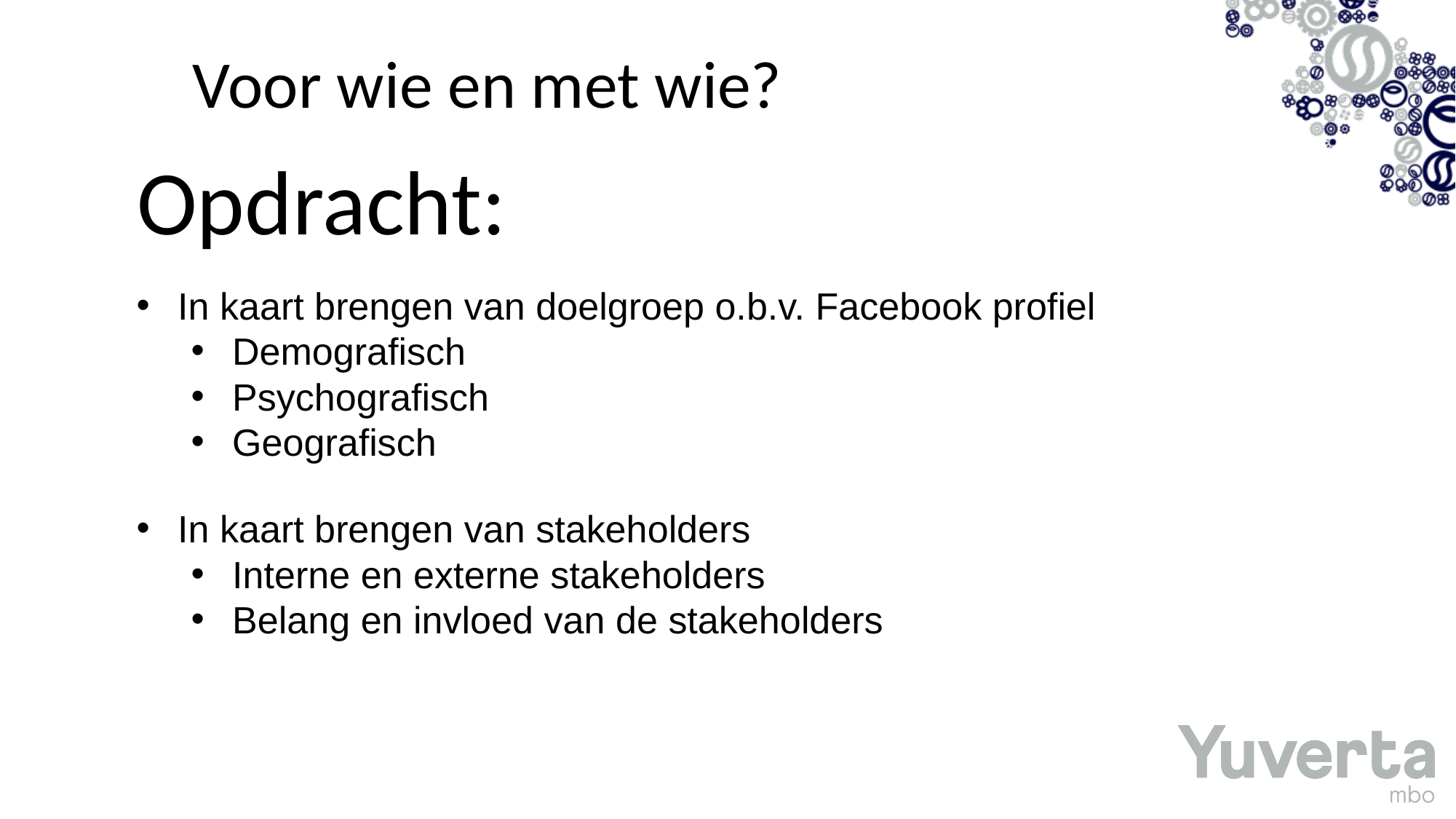

Voor wie en met wie?
Opdracht:
In kaart brengen van doelgroep o.b.v. Facebook profiel
Demografisch
Psychografisch
Geografisch
In kaart brengen van stakeholders
Interne en externe stakeholders
Belang en invloed van de stakeholders